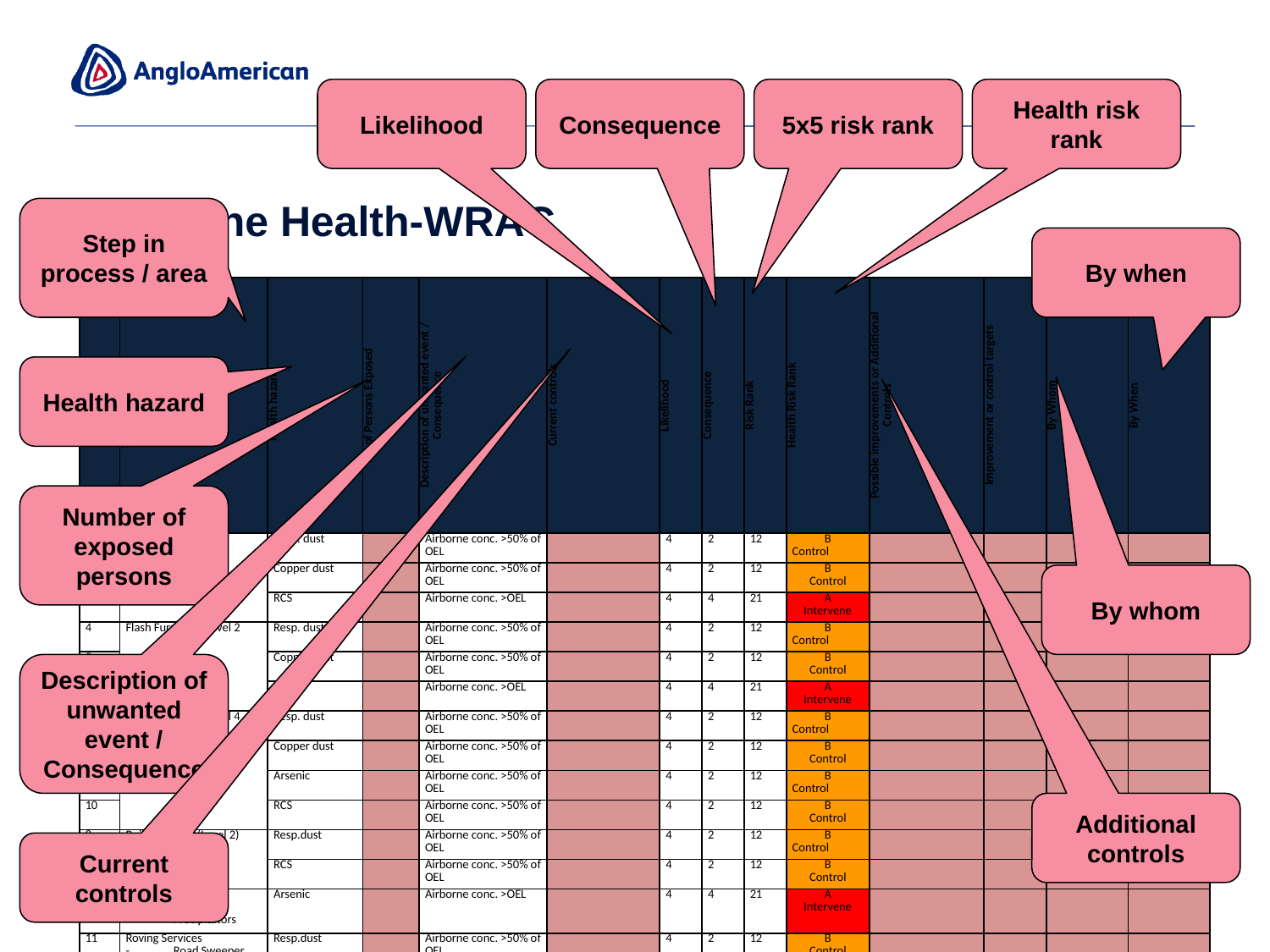

Likelihood
Consequence
5x5 risk rank
Health risk rank
Baseline Health-WRAC
Step in process / area
By when
| Ref number | Step in operation | Health hazard | No of Persons Exposed | Description of unwanted event / Consequence | Current controls | Likelihood | Consequence | Risk Rank | Health Risk Rank | Possible improvements or Additional Controls | Improvement or control targets | By Whom | By When |
| --- | --- | --- | --- | --- | --- | --- | --- | --- | --- | --- | --- | --- | --- |
| 1 | Concentrator & Flux storage area | Resp. dust |  | Airborne conc. >50% of OEL |  | 4 | 2 | 12 | B Control |  |  |  |  |
| 2 |  | Copper dust |  | Airborne conc. >50% of OEL |  | 4 | 2 | 12 | B Control |  |  |  |  |
| 3 |  | RCS |  | Airborne conc. >OEL |  | 4 | 4 | 21 | A Intervene |  |  |  |  |
| 4 | Flash Furnace – Level 2 | Resp. dust |  | Airborne conc. >50% of OEL |  | 4 | 2 | 12 | B Control |  |  |  |  |
| 5 |  | Copper dust |  | Airborne conc. >50% of OEL |  | 4 | 2 | 12 | B Control |  |  |  |  |
| 6 |  | RCS |  | Airborne conc. >OEL |  | 4 | 4 | 21 | A Intervene |  |  |  |  |
| 7 | Flash Furnace – Level 4 | Resp. dust |  | Airborne conc. >50% of OEL |  | 4 | 2 | 12 | B Control |  |  |  |  |
| 8 |  | Copper dust |  | Airborne conc. >50% of OEL |  | 4 | 2 | 12 | B Control |  |  |  |  |
| 9 |  | Arsenic |  | Airborne conc. >50% of OEL |  | 4 | 2 | 12 | B Control |  |  |  |  |
| 10 |  | RCS |  | Airborne conc. >50% of OEL |  | 4 | 2 | 12 | B Control |  |  |  |  |
| 8 | Boiler Section (Level 2) | Resp.dust |  | Airborne conc. >50% of OEL |  | 4 | 2 | 12 | B Control |  |  |  |  |
| 9 |  | RCS |  | Airborne conc. >50% of OEL |  | 4 | 2 | 12 | B Control |  |  |  |  |
| 10 | Off-gas treatment Electrical Precipitators | Arsenic |  | Airborne conc. >OEL |  | 4 | 4 | 21 | A Intervene |  |  |  |  |
| 11 | Roving Services Road Sweeper Operator | Resp.dust |  | Airborne conc. >50% of OEL |  | 4 | 2 | 12 | B Control |  |  |  |  |
| 12 |  | RCS |  | Airborne conc. >OEL |  | 4 | 4 | 21 | A Intervene |  |  |  |  |
Health hazard
Number of exposed persons
By whom
Description of unwanted event / Consequence
Additional controls
Current controls
26